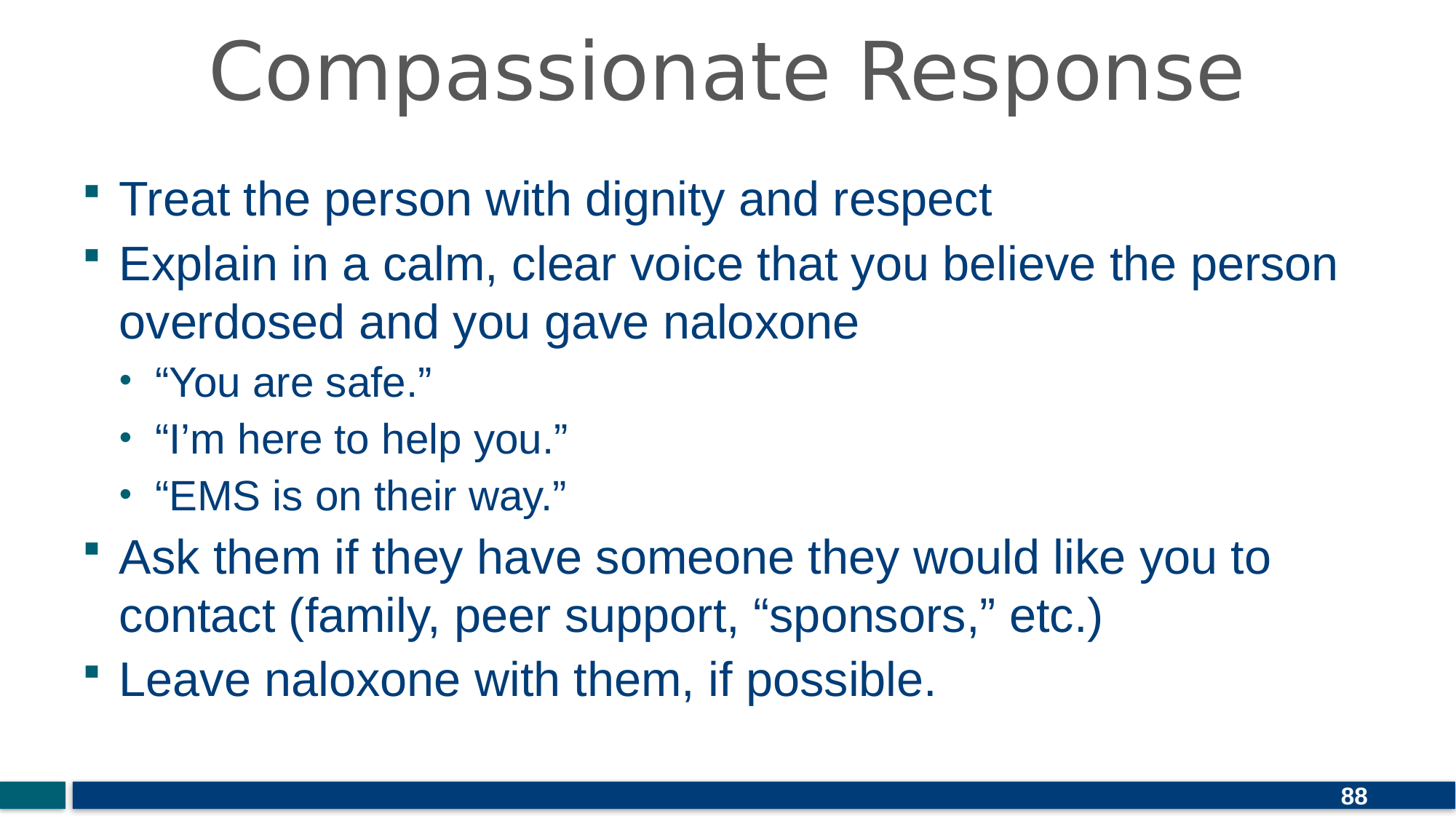

# Compassionate Response
Treat the person with dignity and respect
Explain in a calm, clear voice that you believe the person overdosed and you gave naloxone
“You are safe.”
“I’m here to help you.”
“EMS is on their way.”
Ask them if they have someone they would like you to contact (family, peer support, “sponsors,” etc.)
Leave naloxone with them, if possible.